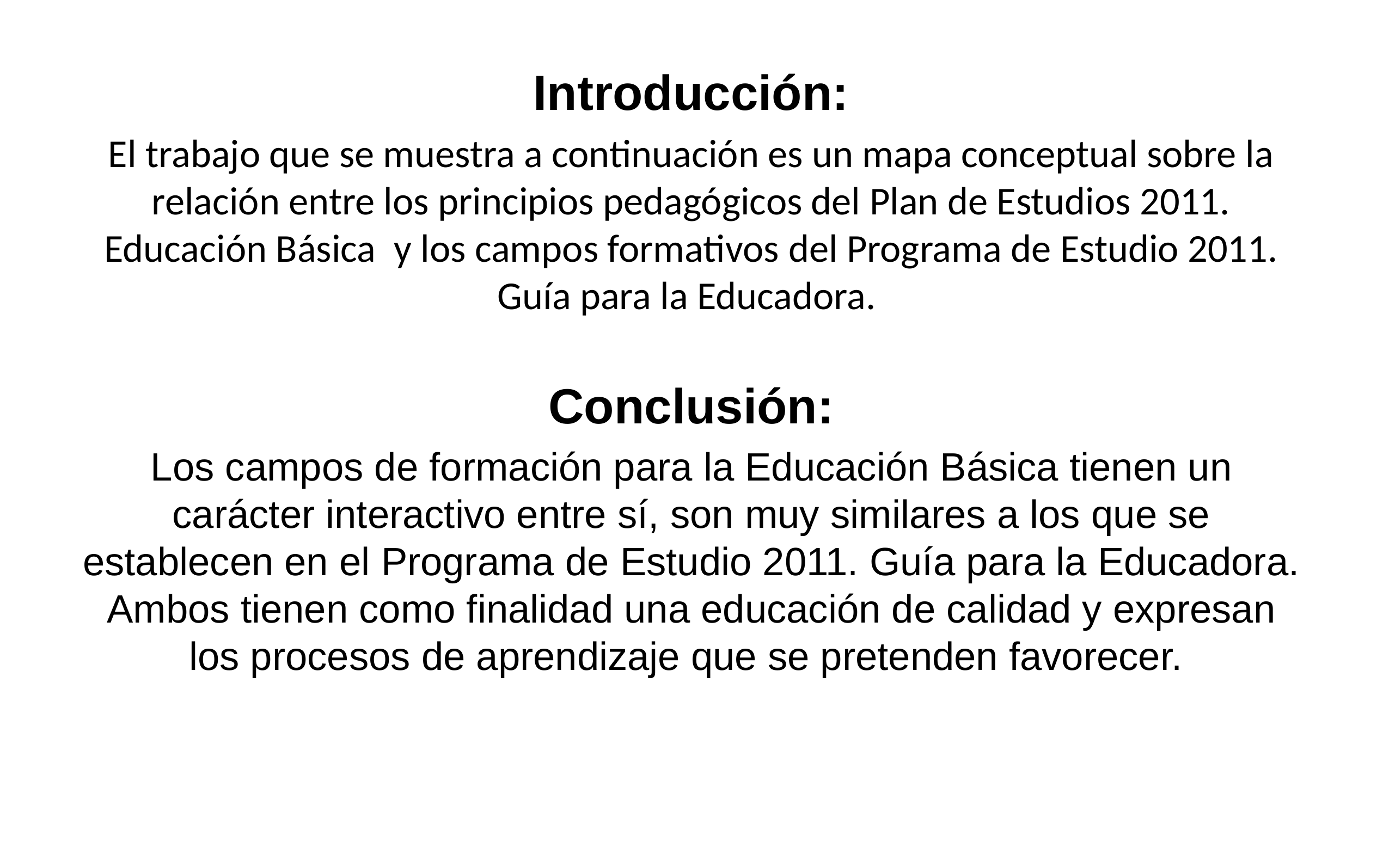

Introducción:
El trabajo que se muestra a continuación es un mapa conceptual sobre la relación entre los principios pedagógicos del Plan de Estudios 2011. Educación Básica  y los campos formativos del Programa de Estudio 2011. Guía para la Educadora.
Conclusión:
Los campos de formación para la Educación Básica tienen un carácter interactivo entre sí, son muy similares a los que se establecen en el Programa de Estudio 2011. Guía para la Educadora. Ambos tienen como finalidad una educación de calidad y expresan los procesos de aprendizaje que se pretenden favorecer.